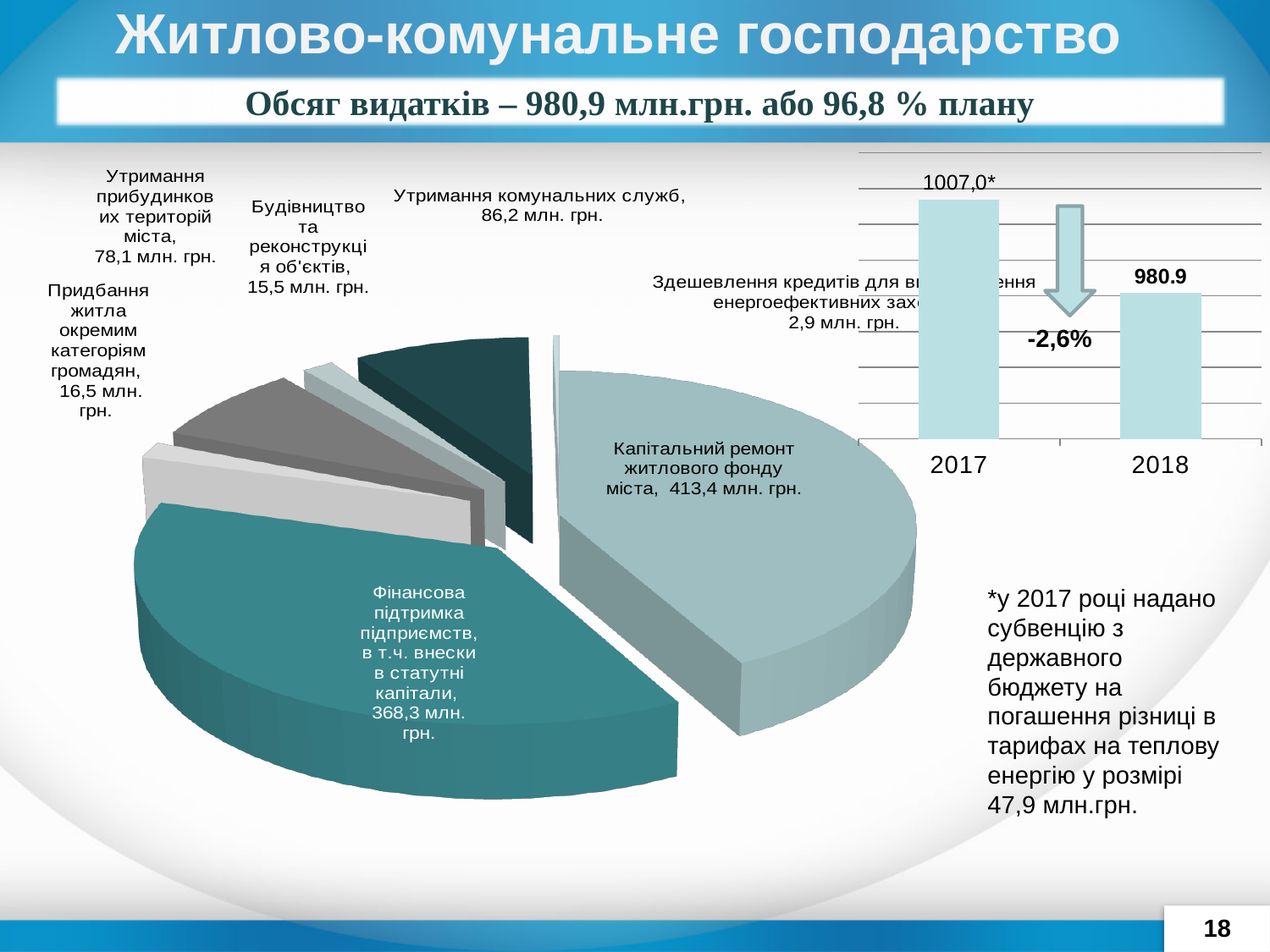

# Житлово-комунальне господарство
Обсяг видатків – 980,9 млн.грн. або 96,8 % плану

[unsupported chart]

### Chart

| Category | Ряд 1 |
|---|---|
| 2017 | 1007.0020999999994 |
| 2018 | 980.9 |
-2,6%
*у 2017 році надано
субвенцію з державного бюджету на погашення різниці в тарифах на теплову енергію у розмірі  47,9 млн.грн.
18